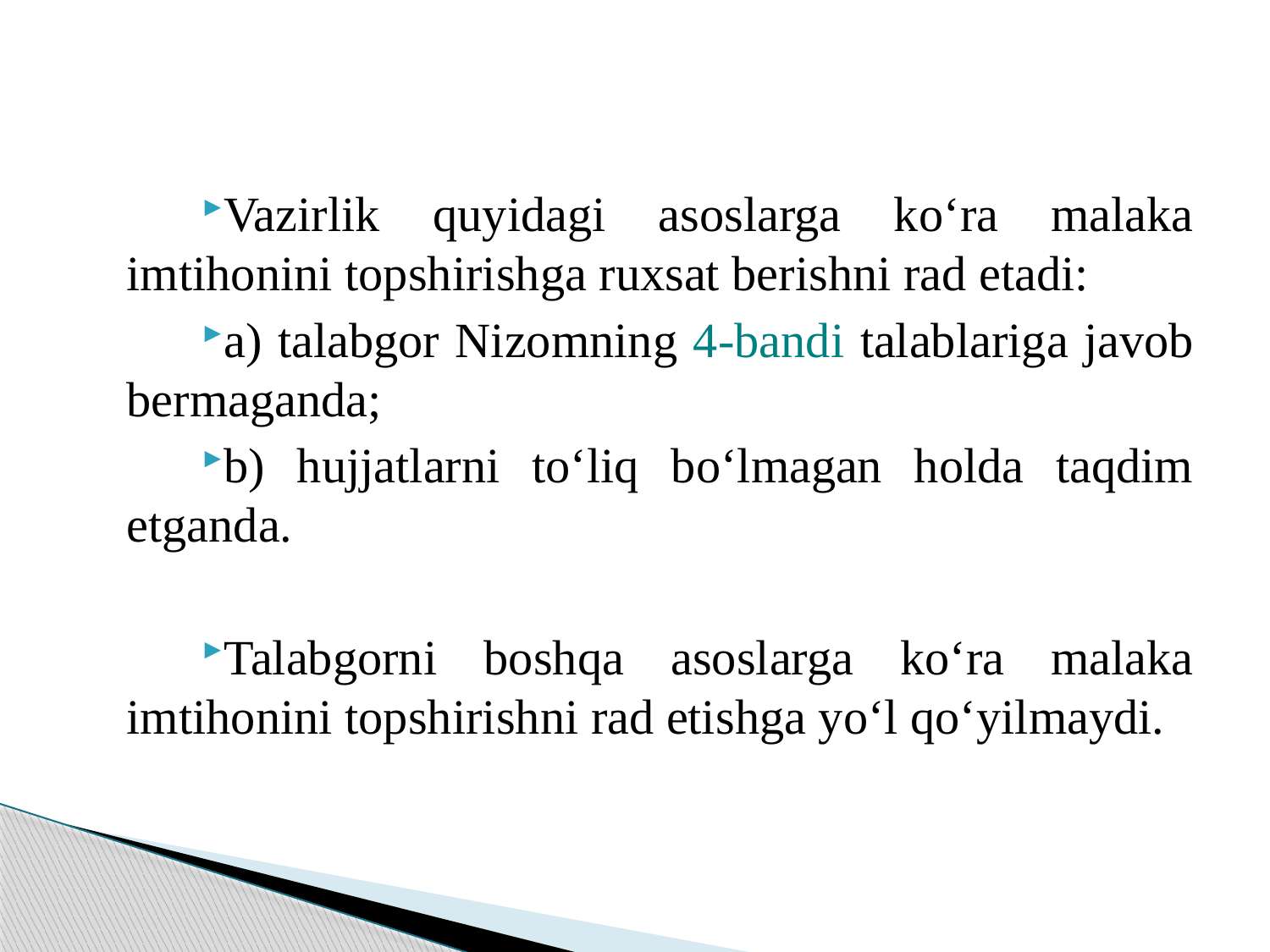

Vazirlik quyidagi asoslarga ko‘ra malaka imtihonini topshirishga ruxsat berishni rad etadi:
a) talabgor Nizomning 4-bandi talablariga javob bermaganda;
b) hujjatlarni to‘liq bo‘lmagan holda taqdim etganda.

Talabgorni boshqa asoslarga ko‘ra malaka imtihonini topshirishni rad etishga yo‘l qo‘yilmaydi.